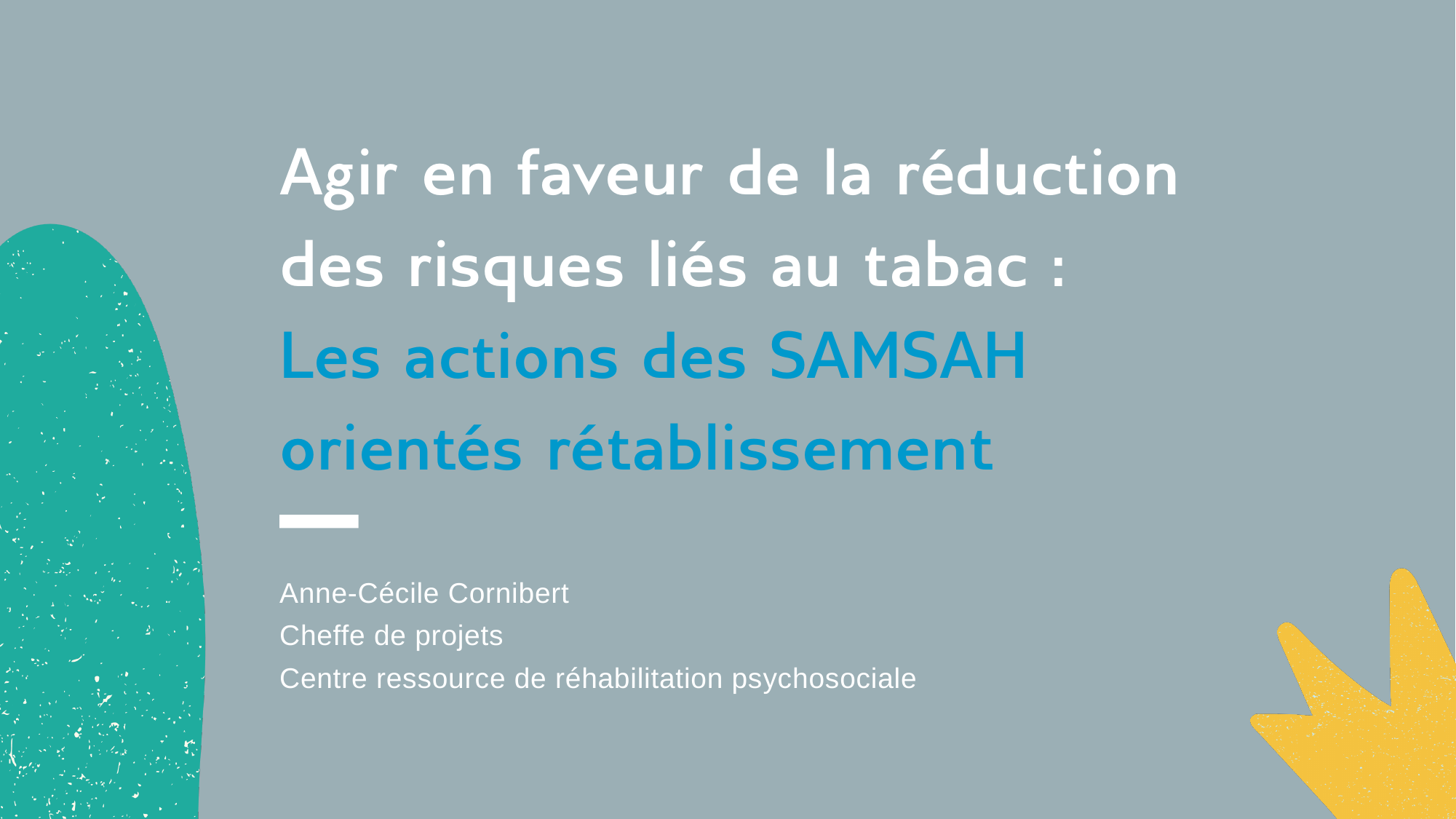

Agir en faveur de la réduction
des risques liés au tabac :
Les actions des SAMSAH
orientés rétablissement

Anne-Cécile Cornibert
Cheffe de projets
Centre ressource de réhabilitation psychosociale